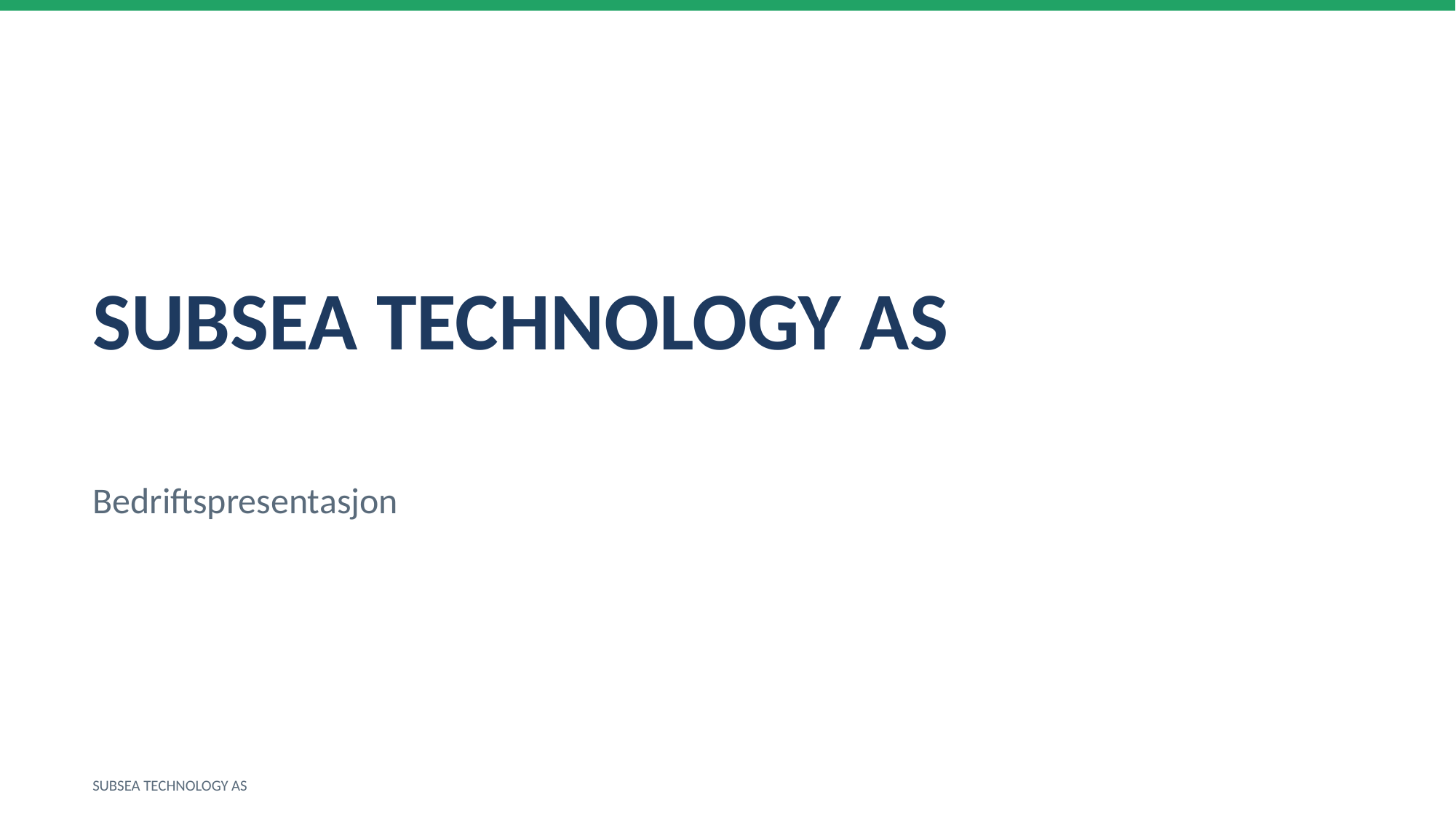

SUBSEA TECHNOLOGY AS
Bedriftspresentasjon
SUBSEA TECHNOLOGY AS